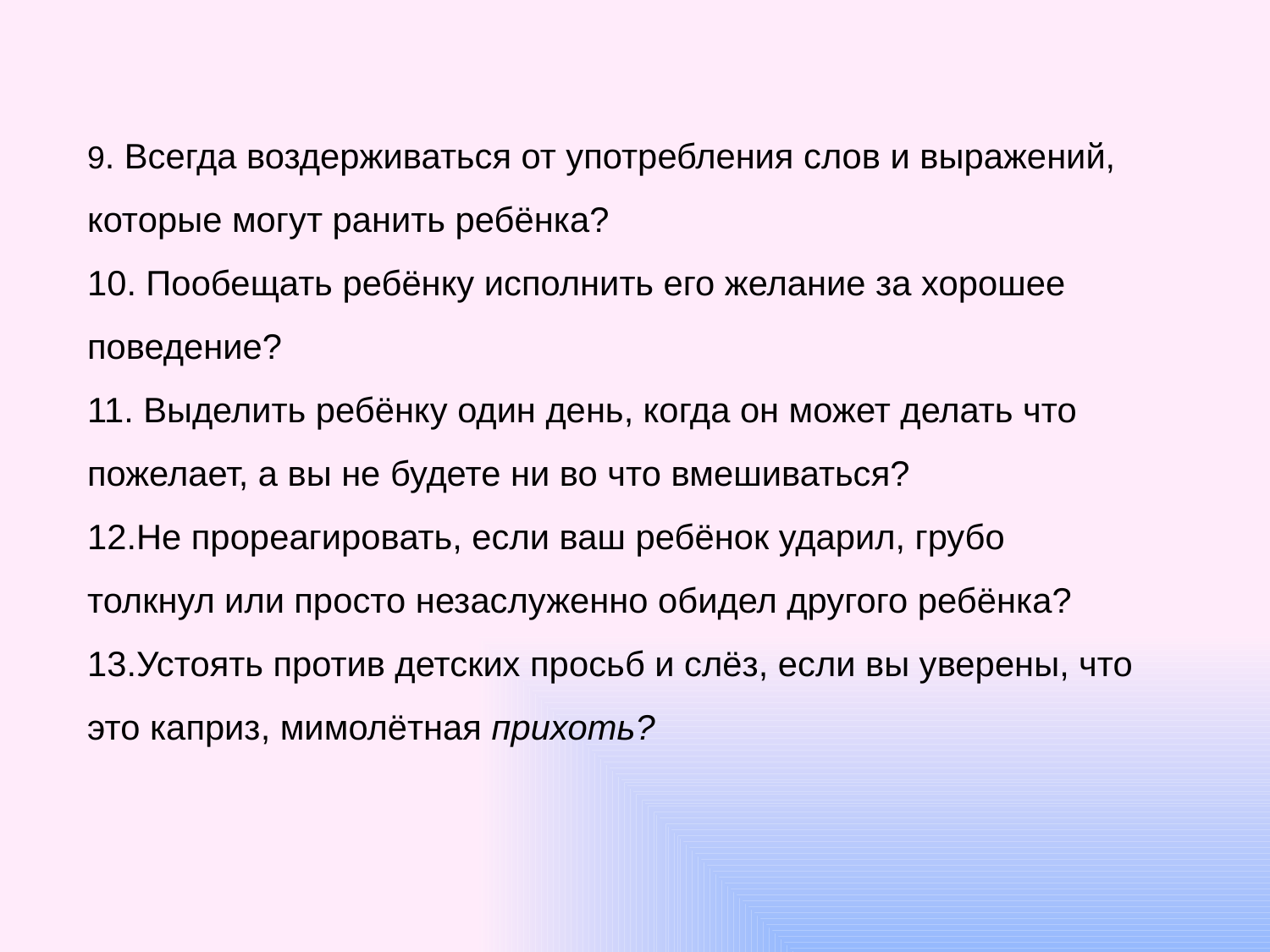

9. Всегда воздерживаться от употребления слов и выражений, которые могут ранить ребёнка?
10. Пообещать ребёнку исполнить его желание за хорошее поведение?
11. Выделить ребёнку один день, когда он может делать что пожелает, а вы не будете ни во что вмешиваться?
12.Не прореагировать, если ваш ребёнок ударил, грубо толкнул или просто незаслуженно обидел другого ребёнка?
13.Устоять против детских просьб и слёз, если вы уверены, что это каприз, мимолётная прихоть?